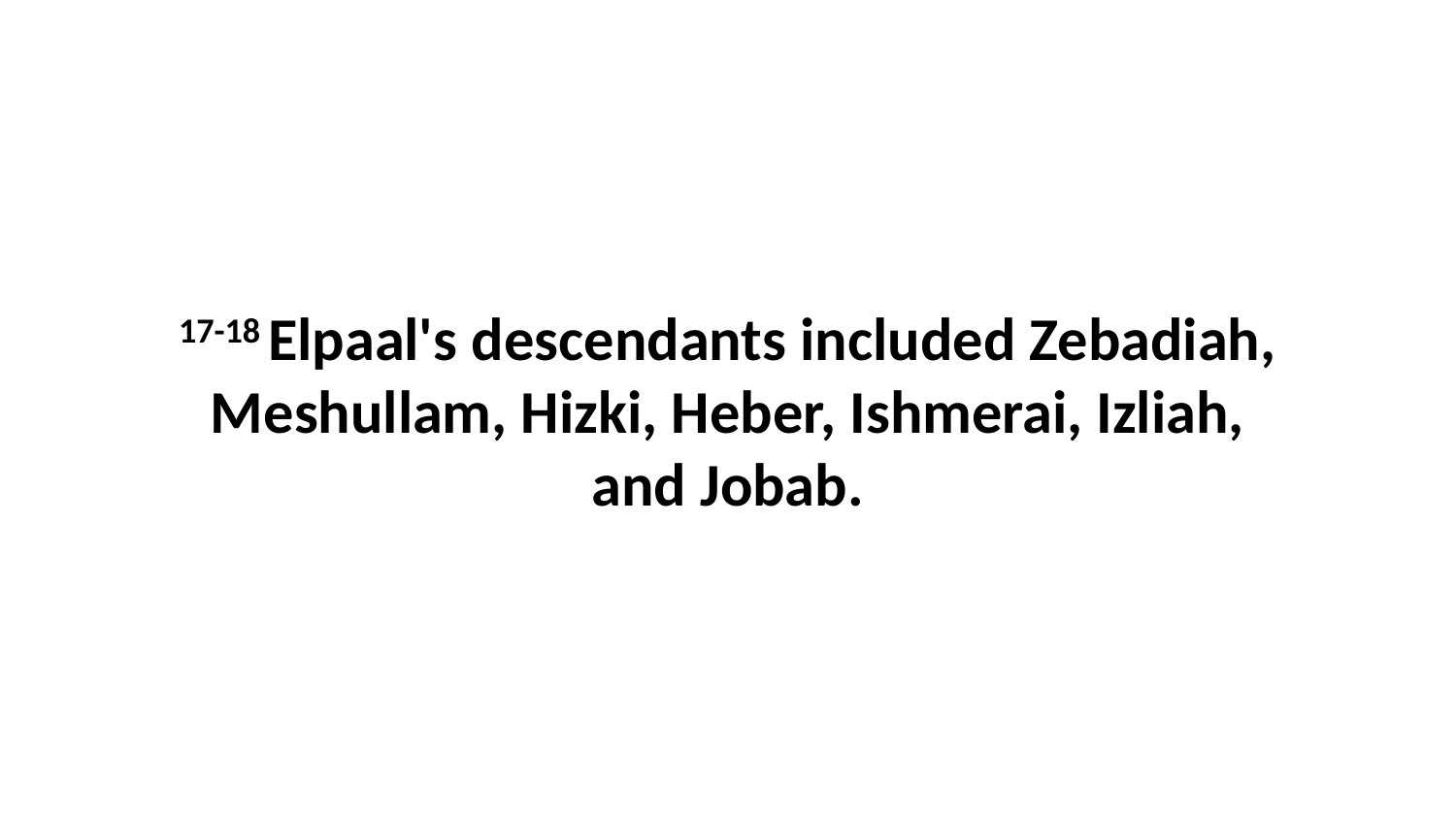

17-18 Elpaal's descendants included Zebadiah, Meshullam, Hizki, Heber, Ishmerai, Izliah, and Jobab.